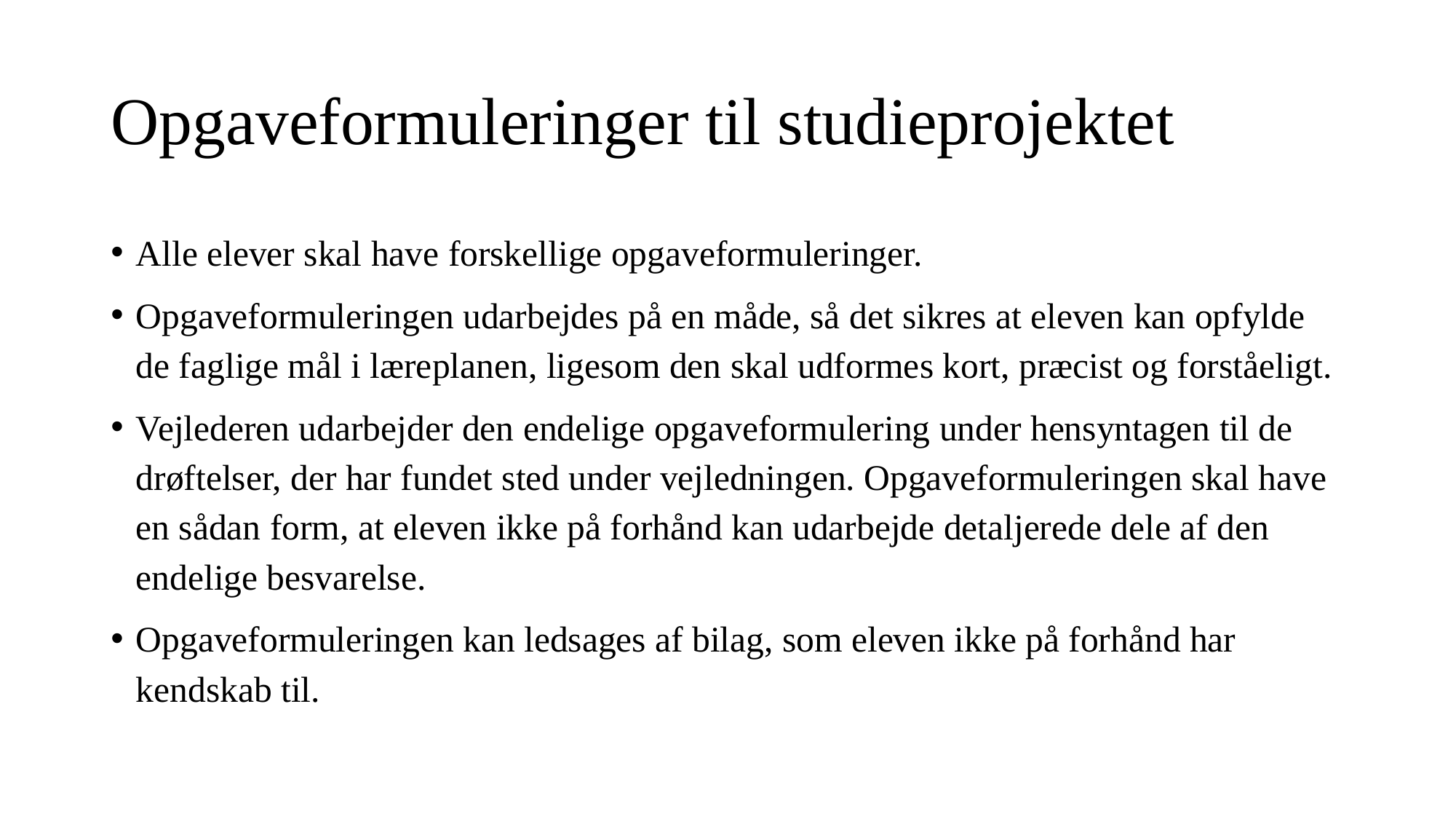

# Opgaveformuleringer til studieprojektet
Alle elever skal have forskellige opgaveformuleringer.
Opgaveformuleringen udarbejdes på en måde, så det sikres at eleven kan opfylde de faglige mål i læreplanen, ligesom den skal udformes kort, præcist og forståeligt.
Vejlederen udarbejder den endelige opgaveformulering under hensyntagen til de drøftelser, der har fundet sted under vejledningen. Opgaveformuleringen skal have en sådan form, at eleven ikke på forhånd kan udarbejde detaljerede dele af den endelige besvarelse.
Opgaveformuleringen kan ledsages af bilag, som eleven ikke på forhånd har kendskab til.